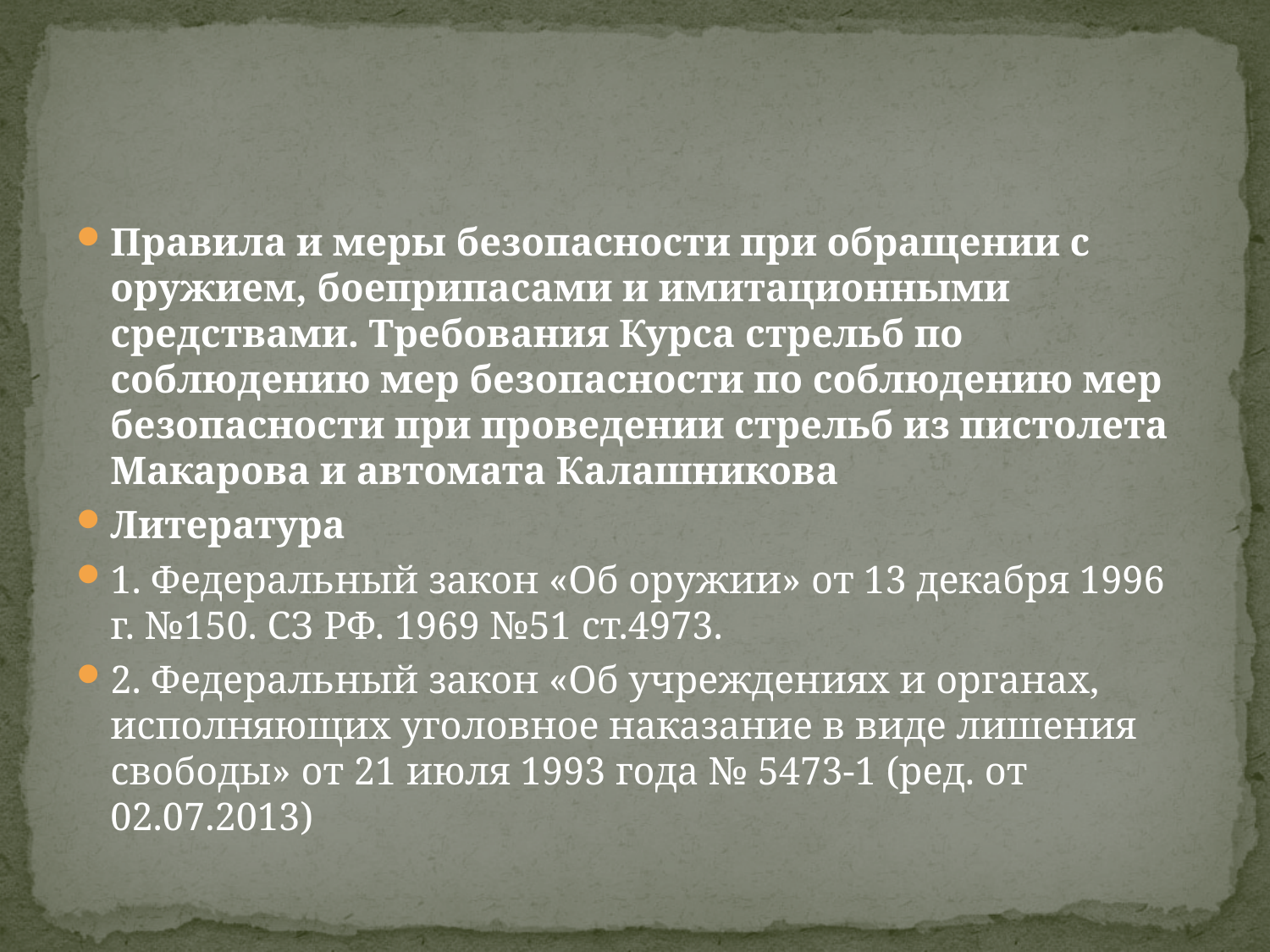

#
Правила и меры безопасности при обращении с оружием, боеприпасами и имитационными средствами. Требования Курса стрельб по соблюдению мер безопасности по соблюдению мер безопасности при проведении стрельб из пистолета Макарова и автомата Калашникова
Литература
1. Федеральный закон «Об оружии» от 13 декабря 1996 г. №150. СЗ РФ. 1969 №51 ст.4973.
2. Федеральный закон «Об учреждениях и органах, исполняющих уголовное наказание в виде лишения свободы» от 21 июля 1993 года № 5473-1 (ред. от 02.07.2013)